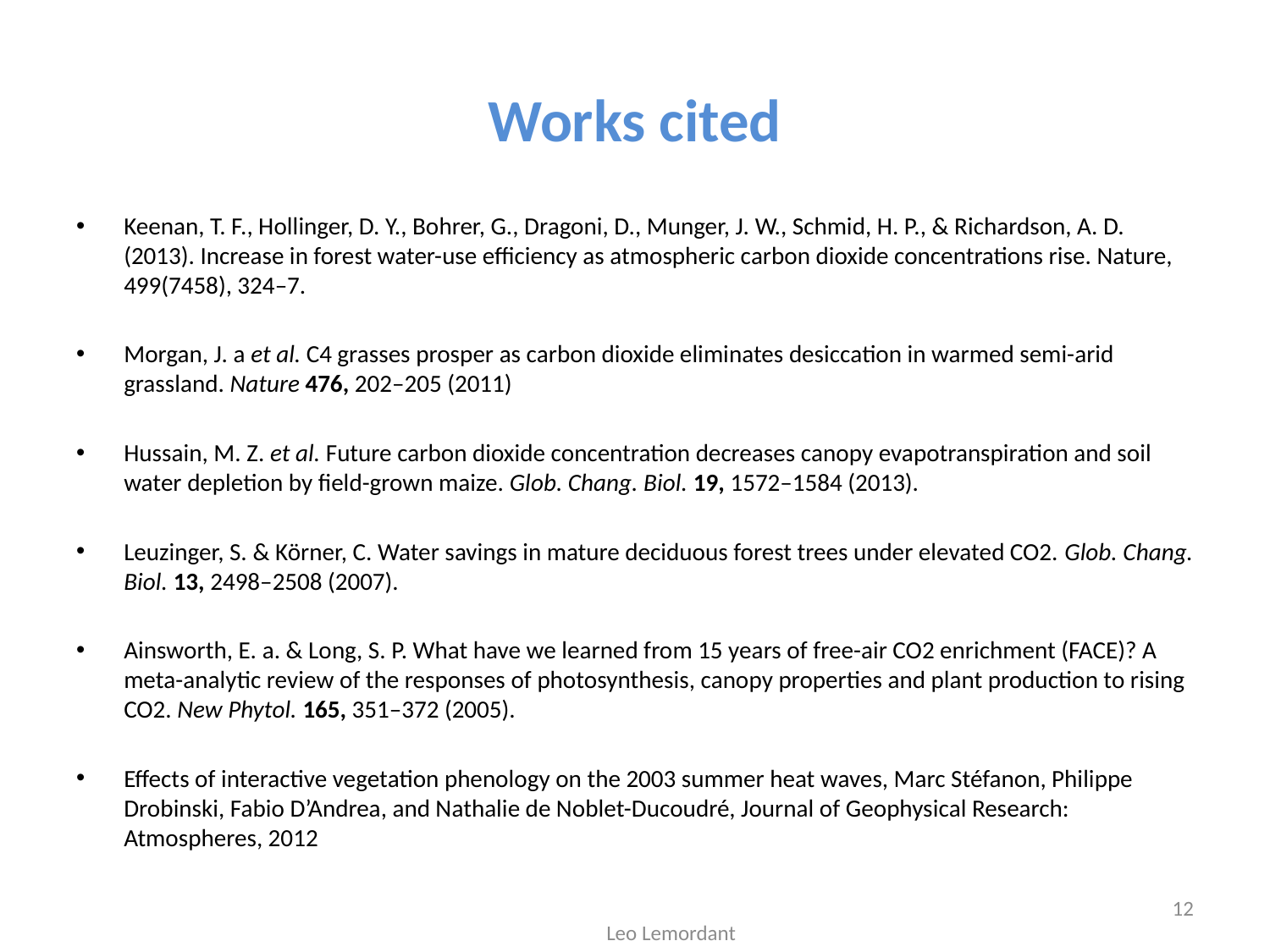

# Works cited

Keenan, T. F., Hollinger, D. Y., Bohrer, G., Dragoni, D., Munger, J. W., Schmid, H. P., & Richardson, A. D. (2013). Increase in forest water-use efficiency as atmospheric carbon dioxide concentrations rise. Nature, 499(7458), 324–7.

Morgan, J. a et al. C4 grasses prosper as carbon dioxide eliminates desiccation in warmed semi-arid grassland. Nature 476, 202–205 (2011)

Hussain, M. Z. et al. Future carbon dioxide concentration decreases canopy evapotranspiration and soil water depletion by field-grown maize. Glob. Chang. Biol. 19, 1572–1584 (2013).

Leuzinger, S. & Körner, C. Water savings in mature deciduous forest trees under elevated CO2. Glob. Chang. Biol. 13, 2498–2508 (2007).

Ainsworth, E. a. & Long, S. P. What have we learned from 15 years of free-air CO2 enrichment (FACE)? A meta-analytic review of the responses of photosynthesis, canopy properties and plant production to rising CO2. New Phytol. 165, 351–372 (2005).

Effects of interactive vegetation phenology on the 2003 summer heat waves, Marc Stéfanon, Philippe Drobinski, Fabio D’Andrea, and Nathalie de Noblet-Ducoudré, Journal of Geophysical Research: Atmospheres, 2012

12
Leo Lemordant